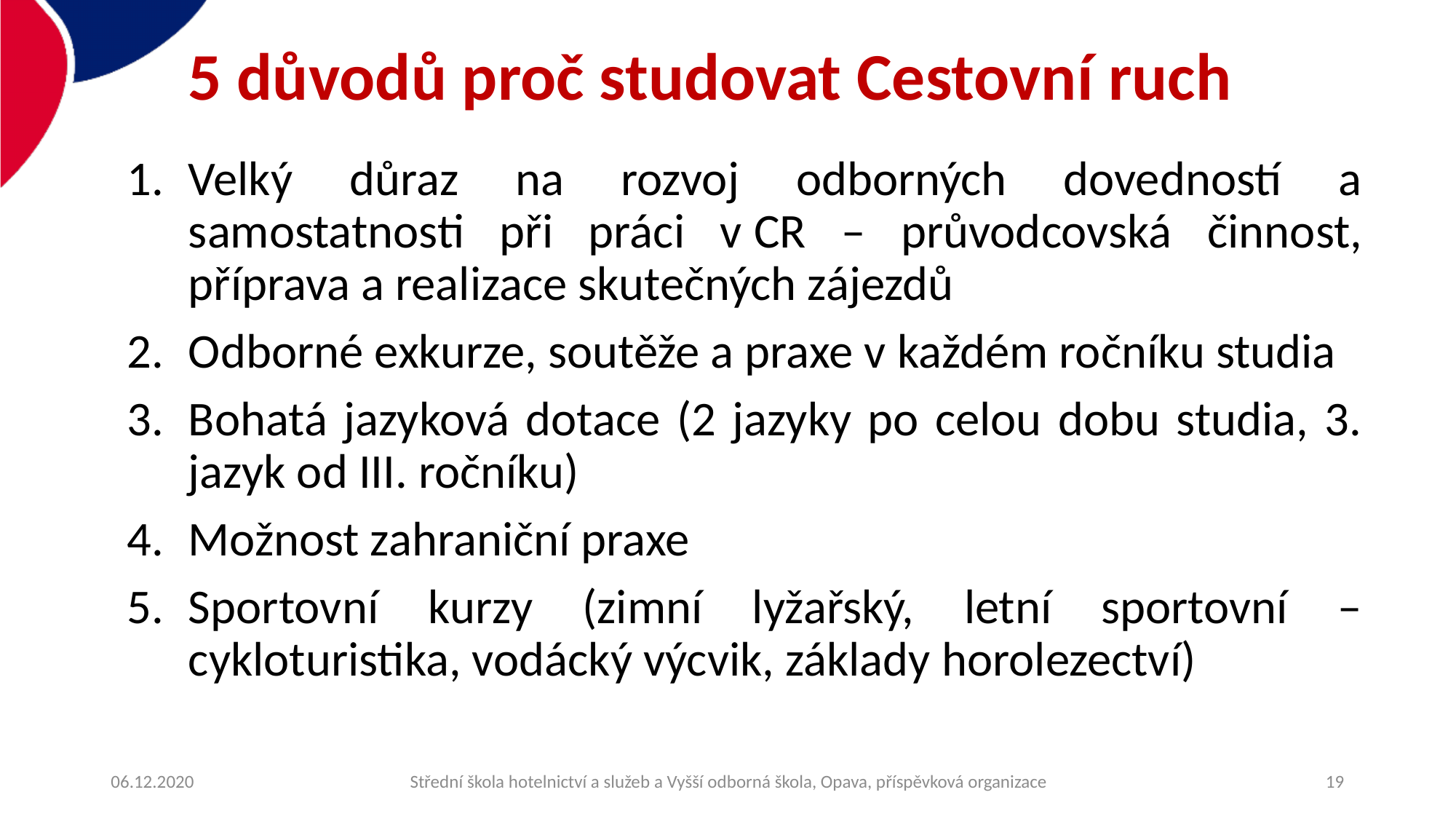

# 5 důvodů proč studovat Cestovní ruch
Velký důraz na rozvoj odborných dovedností a samostatnosti při práci v CR – průvodcovská činnost, příprava a realizace skutečných zájezdů
Odborné exkurze, soutěže a praxe v každém ročníku studia
Bohatá jazyková dotace (2 jazyky po celou dobu studia, 3. jazyk od III. ročníku)
Možnost zahraniční praxe
Sportovní kurzy (zimní lyžařský, letní sportovní – cykloturistika, vodácký výcvik, základy horolezectví)

Střední škola hotelnictví a služeb a Vyšší odborná škola, Opava, příspěvková organizace
06.12.2020
19